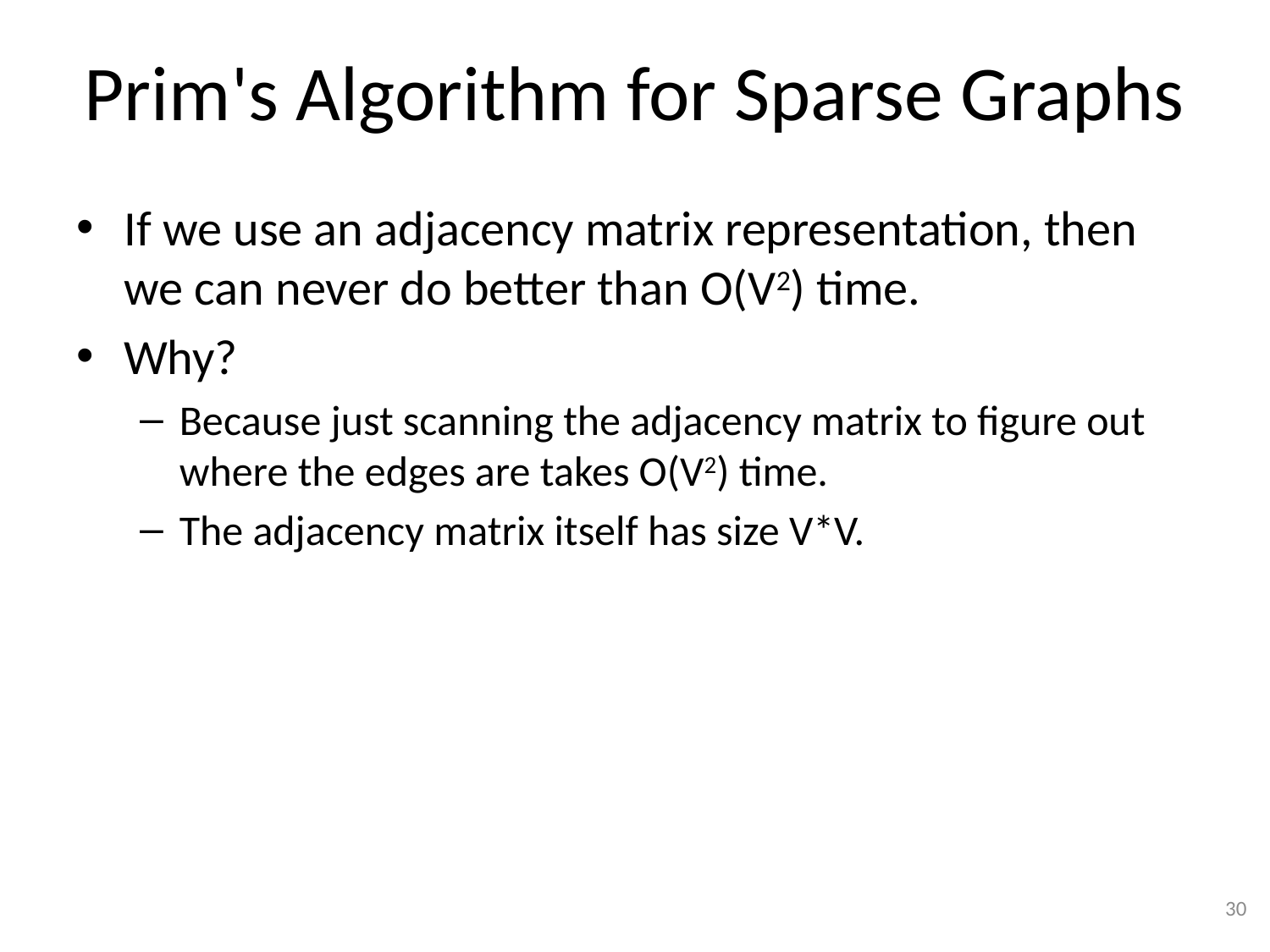

# Prim's Algorithm for Sparse Graphs
If we use an adjacency matrix representation, then we can never do better than O(V2) time.
Why?
Because just scanning the adjacency matrix to figure out where the edges are takes O(V2) time.
The adjacency matrix itself has size V*V.

30